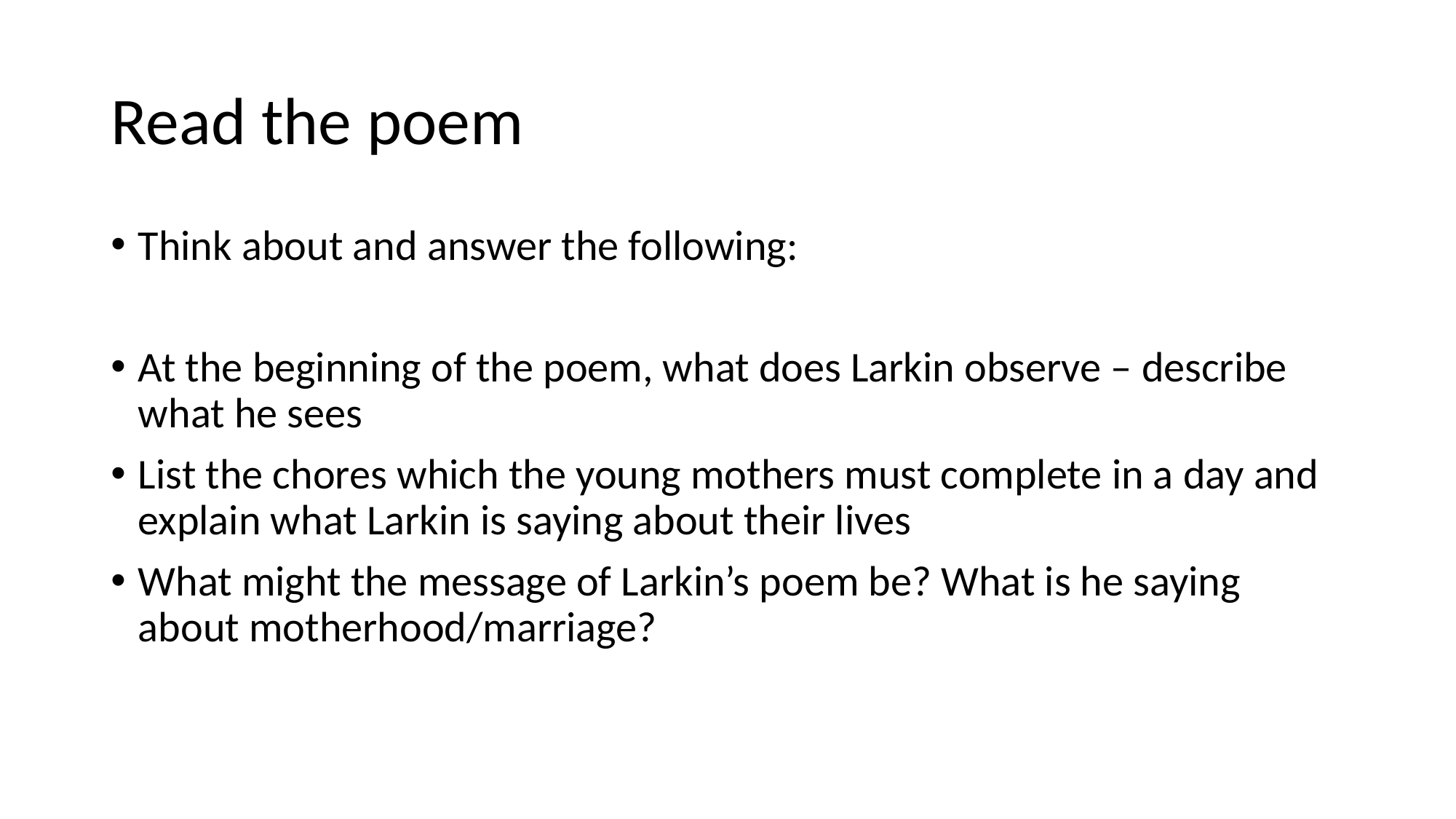

# Read the poem
Think about and answer the following:

At the beginning of the poem, what does Larkin observe – describe what he sees
List the chores which the young mothers must complete in a day and explain what Larkin is saying about their lives
What might the message of Larkin’s poem be? What is he saying about motherhood/marriage?